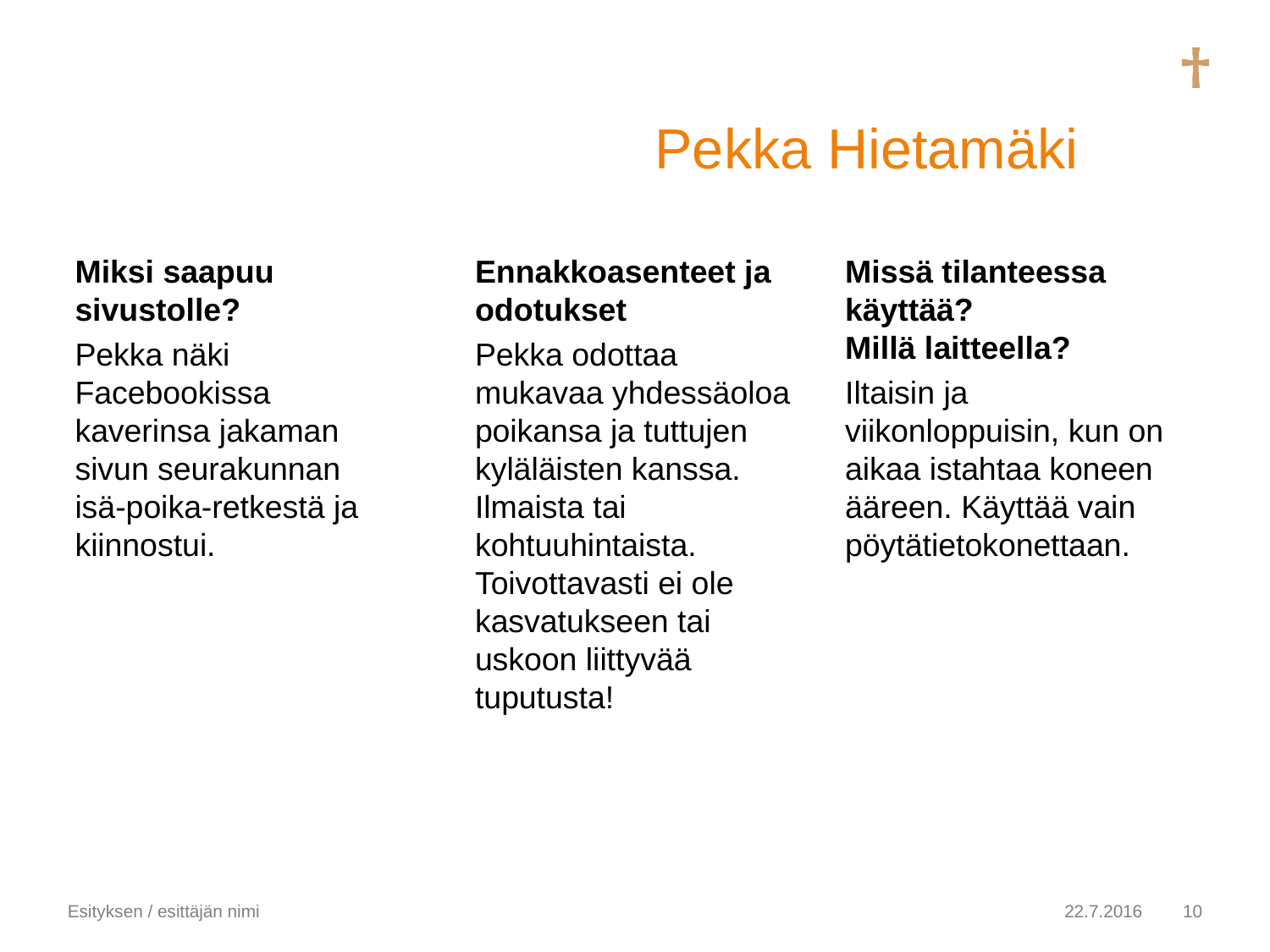

# Pekka Hietamäki
Ennakkoasenteet ja odotukset
Pekka odottaa mukavaa yhdessäoloa poikansa ja tuttujen kyläläisten kanssa. Ilmaista tai kohtuuhintaista. Toivottavasti ei ole kasvatukseen tai uskoon liittyvää tuputusta!
Missä tilanteessa käyttää?
Millä laitteella?
Iltaisin ja viikonloppuisin, kun on aikaa istahtaa koneen ääreen. Käyttää vain pöytätietokonettaan.
Miksi saapuu sivustolle?
Pekka näki Facebookissa kaverinsa jakaman sivun seurakunnan isä-poika-retkestä ja kiinnostui.
Esityksen / esittäjän nimi
10
22.7.2016